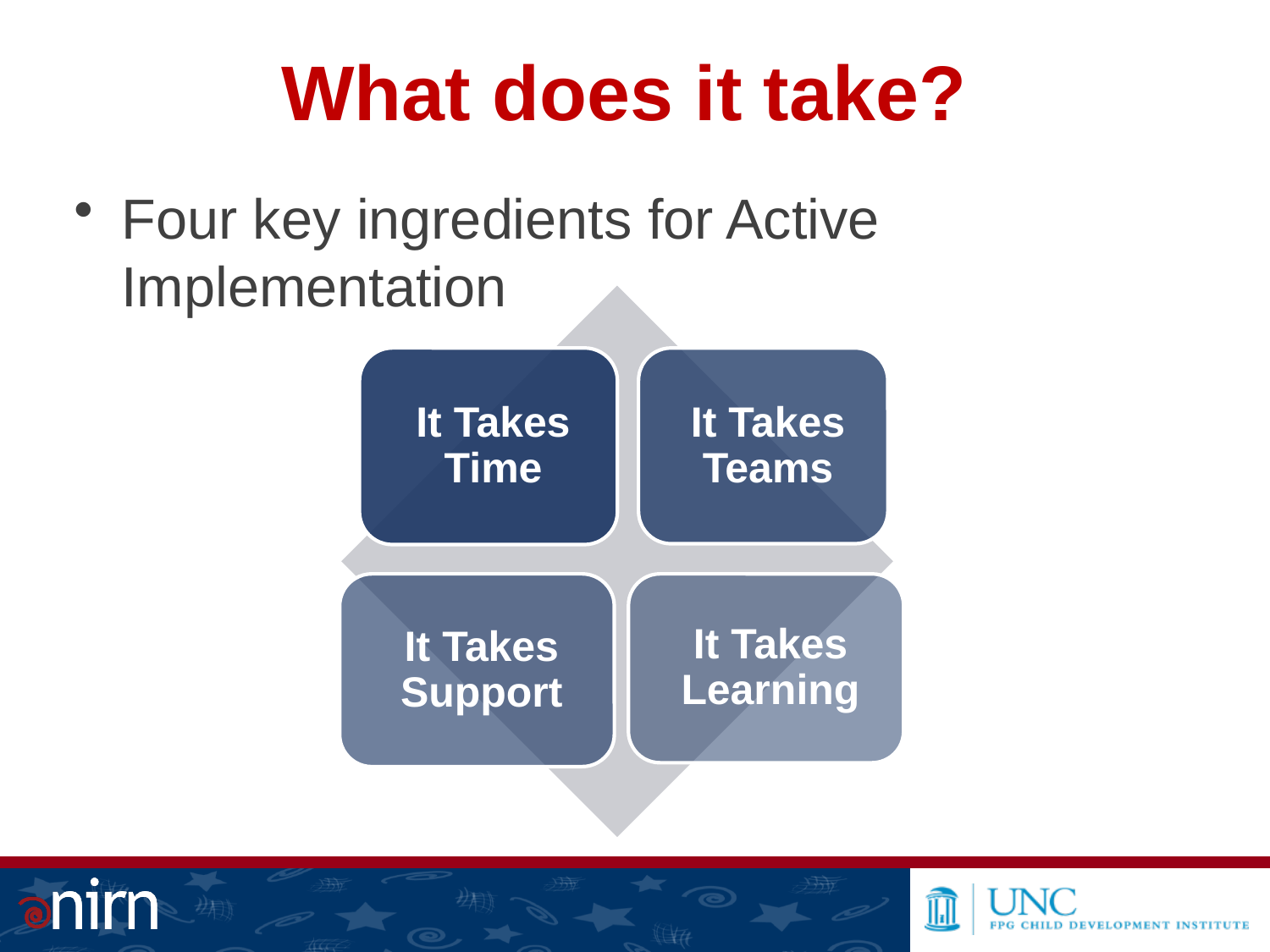

# What does it take?
Four key ingredients for Active Implementation
It Takes Time
It Takes Teams
It Takes Support
It Takes Learning